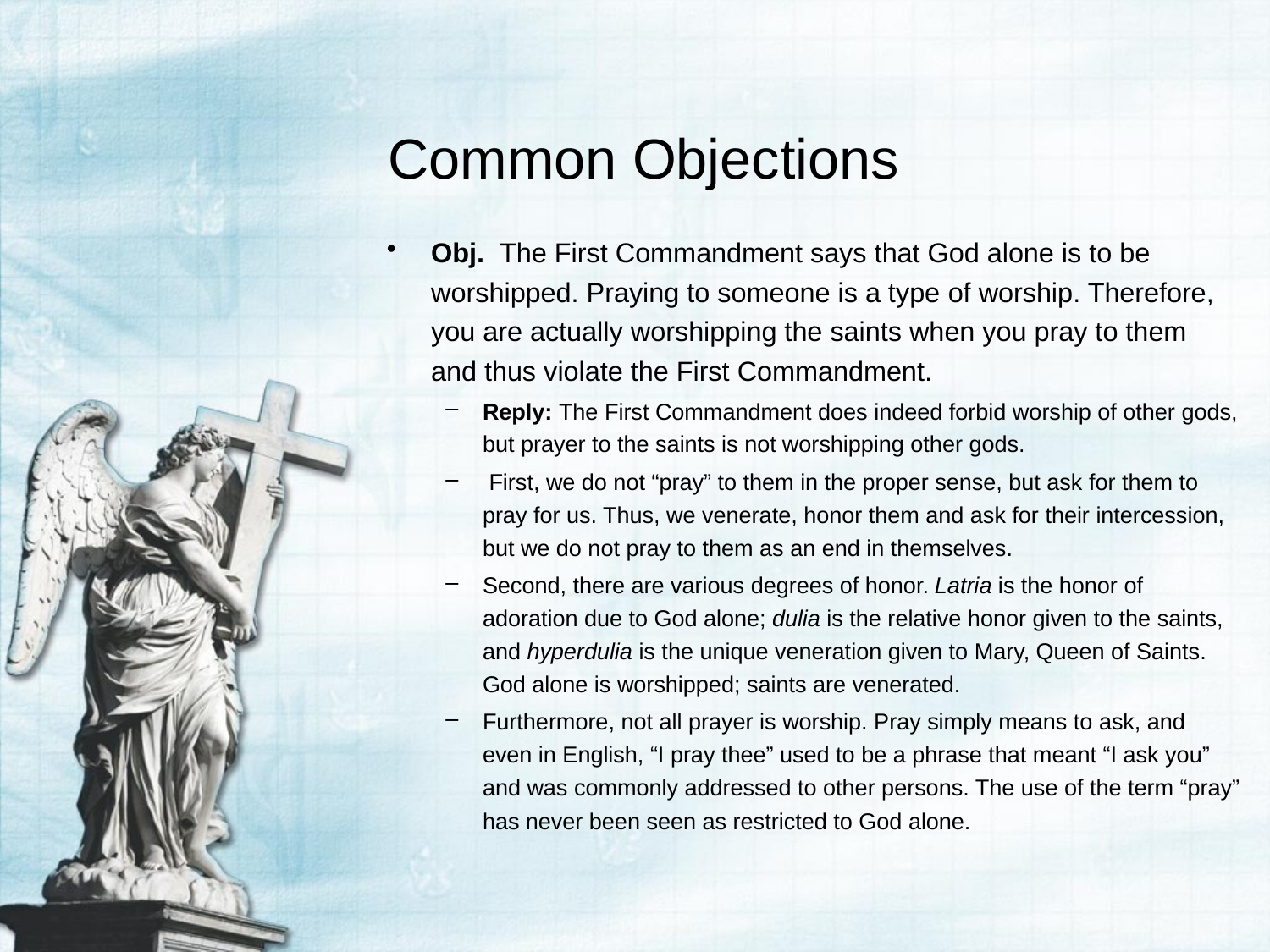

# Common Objections
Obj.  The First Commandment says that God alone is to be worshipped. Praying to someone is a type of worship. Therefore, you are actually worshipping the saints when you pray to them and thus violate the First Commandment.
Reply: The First Commandment does indeed forbid worship of other gods, but prayer to the saints is not worshipping other gods.
 First, we do not “pray” to them in the proper sense, but ask for them to pray for us. Thus, we venerate, honor them and ask for their intercession, but we do not pray to them as an end in themselves.
Second, there are various degrees of honor. Latria is the honor of adoration due to God alone; dulia is the relative honor given to the saints, and hyperdulia is the unique veneration given to Mary, Queen of Saints. God alone is worshipped; saints are venerated.
Furthermore, not all prayer is worship. Pray simply means to ask, and even in English, “I pray thee” used to be a phrase that meant “I ask you” and was commonly addressed to other persons. The use of the term “pray” has never been seen as restricted to God alone.